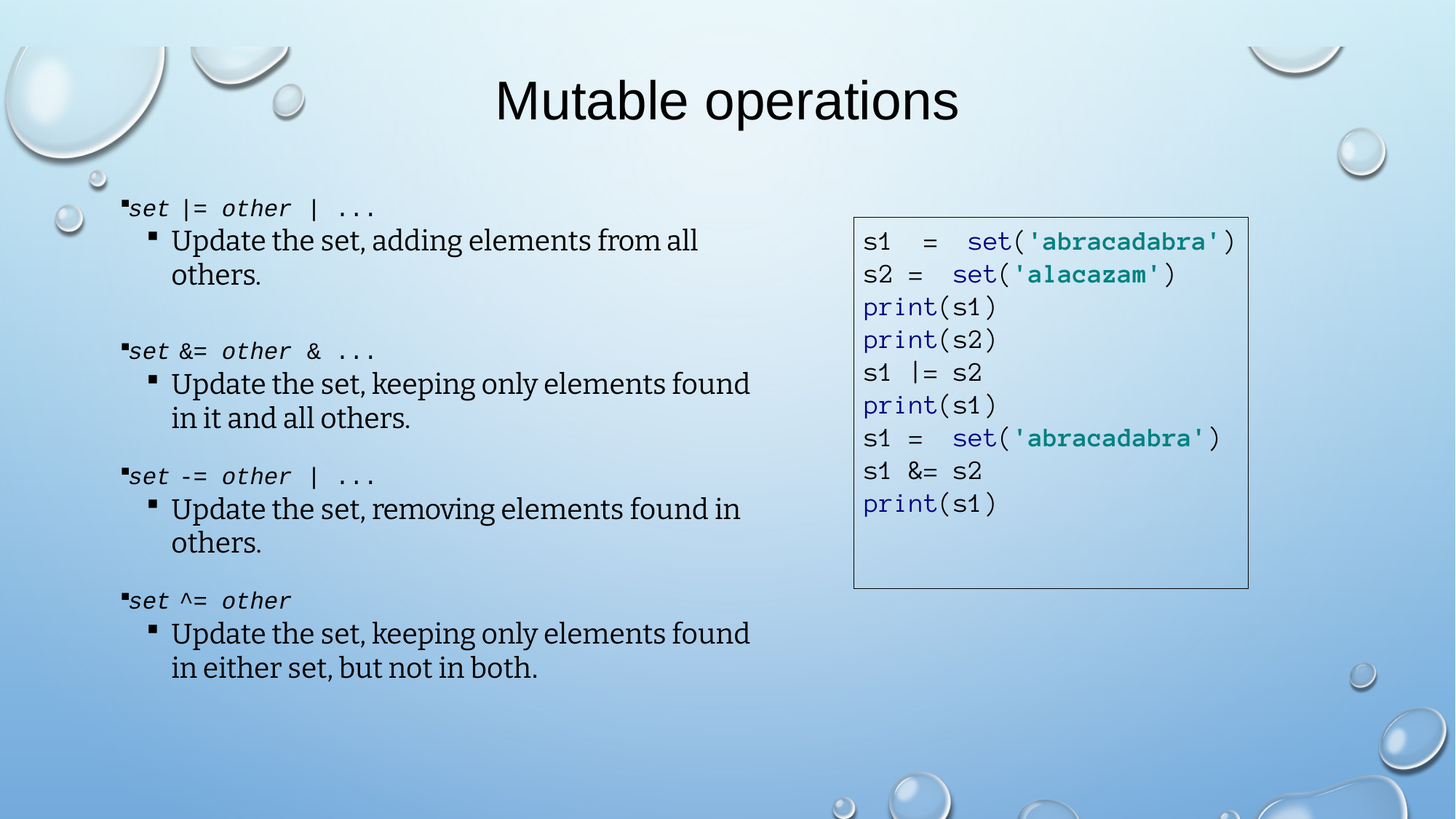

# Mutable operations
set	|=	other	|	...
Update the set, adding elements from all others.

set	&=	other	&	...
Update the set, keeping only elements found in it and all others.
set	-=	other	|	...
Update the set, removing elements found in others.
set	^=	other
Update the set, keeping only elements found in either set, but not in both.
s1  =  set('abracadabra')
s2 =  set('alacazam')
print(s1)
print(s2)
s1 |= s2
print(s1)
s1 =  set('abracadabra')
s1 &= s2
print(s1)